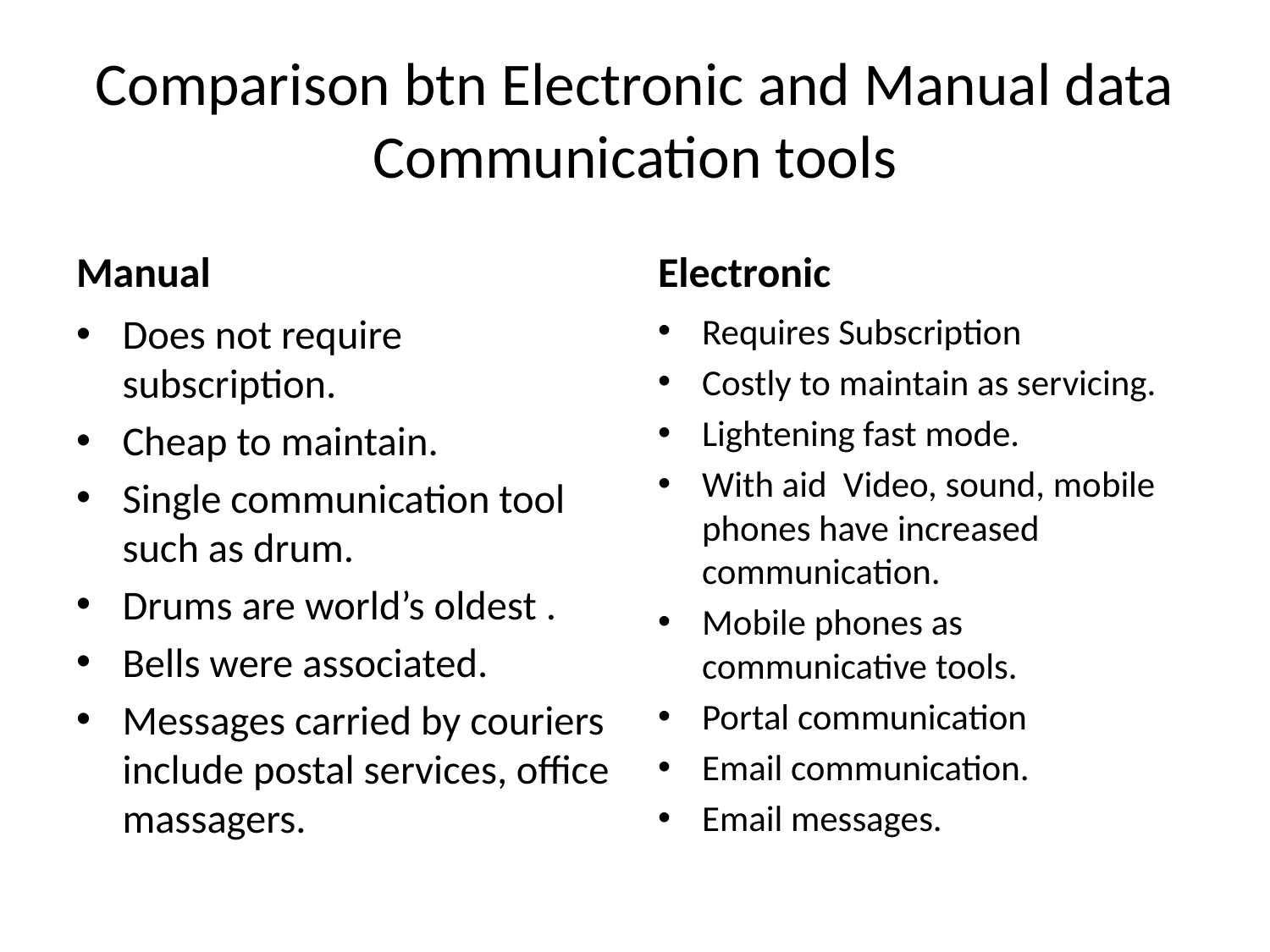

# Comparison btn Electronic and Manual data Communication tools
Manual
Electronic
Does not require subscription.
Cheap to maintain.
Single communication tool such as drum.
Drums are world’s oldest .
Bells were associated.
Messages carried by couriers include postal services, office massagers.
Requires Subscription
Costly to maintain as servicing.
Lightening fast mode.
With aid  Video, sound, mobile phones have increased communication.
Mobile phones as communicative tools.
Portal communication
Email communication.
Email messages.